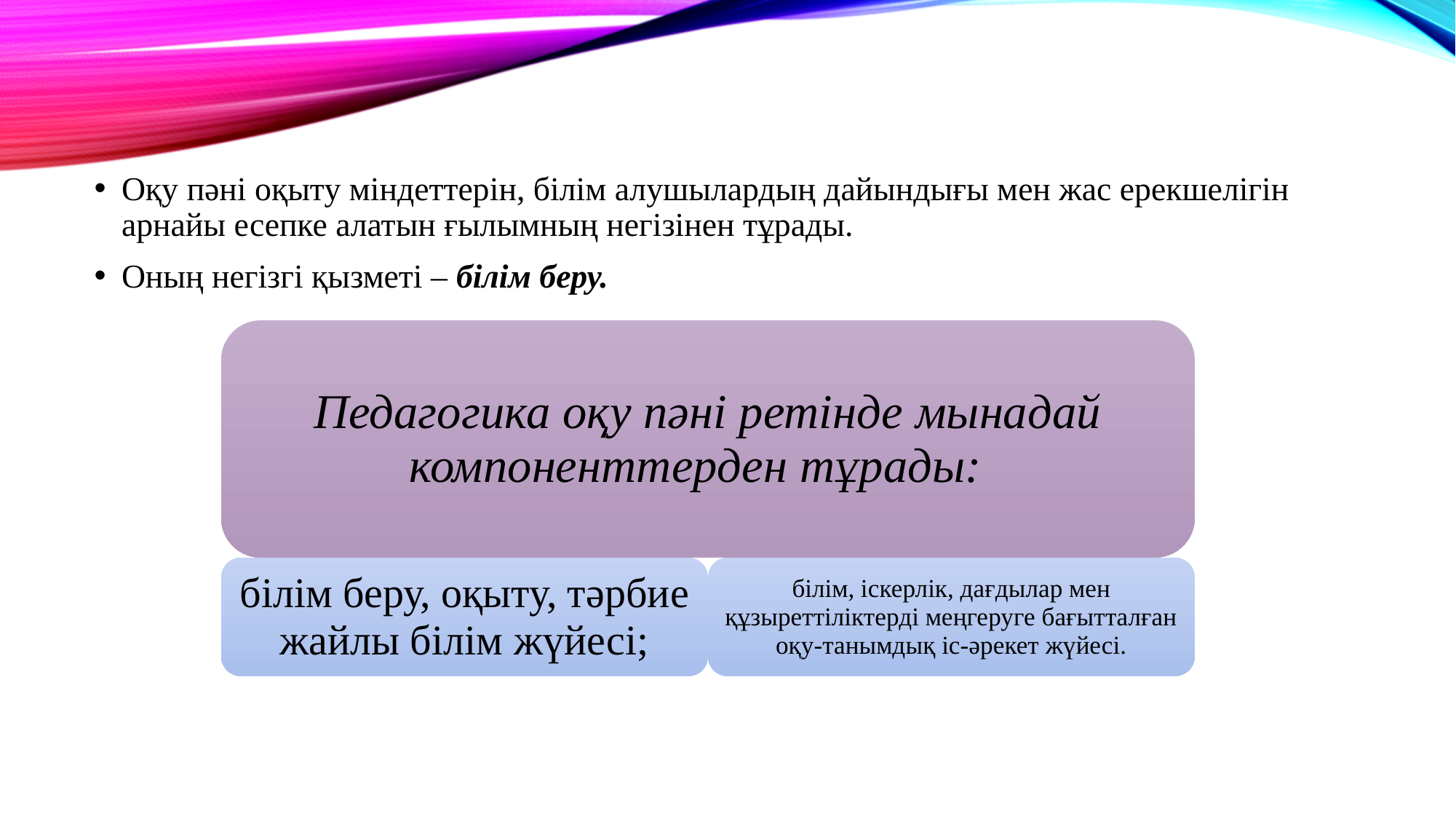

Оқу пәні оқыту міндеттерін, білім алушылардың дайындығы мен жас ерекшелігін арнайы есепке алатын ғылымның негізінен тұрады.
Оның негізгі қызметі – білім беру.
Педагогика оқу пәні ретінде мынадай компоненттерден тұрады:
білім беру, оқыту, тәрбие жайлы білім жүйесі;
білім, іскерлік, дағдылар мен құзыреттіліктерді меңгеруге бағытталған оқу-танымдық іс-әрекет жүйесі.